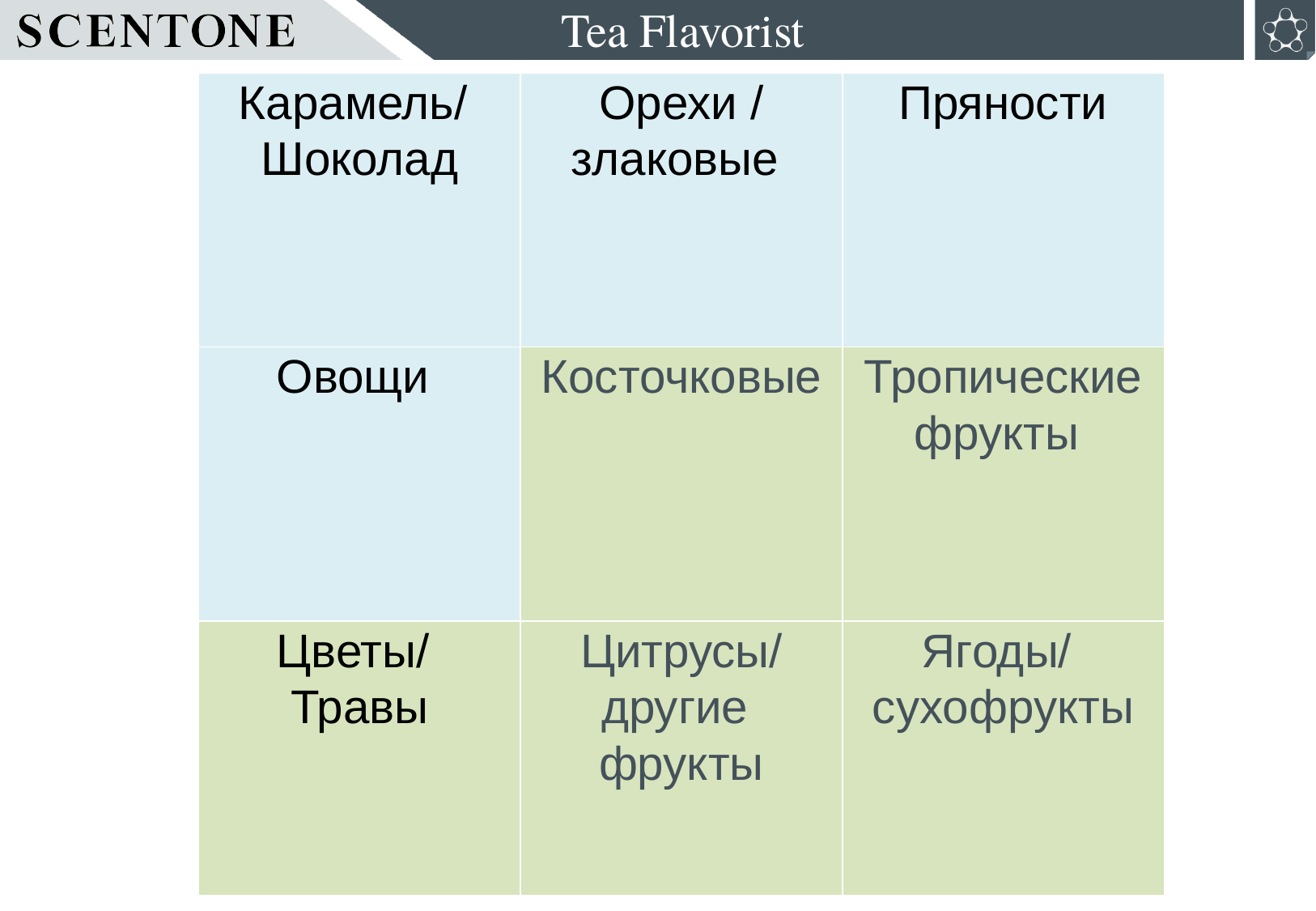

Tea Flavorist
| Карамель/ Шоколад | Орехи / злаковые | Пряности |
| --- | --- | --- |
| Овощи | Косточковые | Тропические фрукты |
| Цветы/ Травы | Цитрусы/ другие фрукты | Ягоды/ сухофрукты |